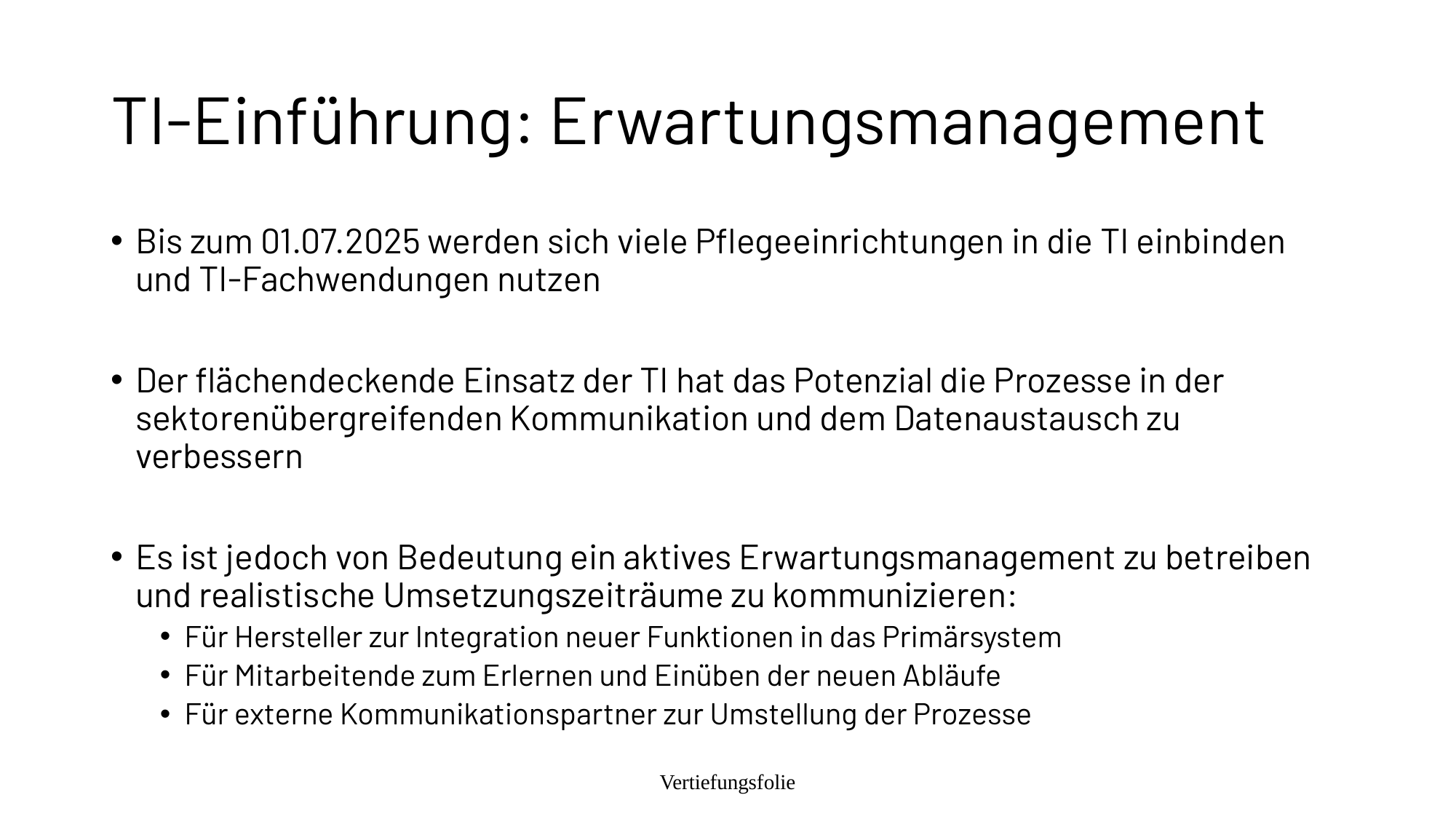

# TI-Einführung: Erwartungsmanagement
Bis zum 01.07.2025 werden sich viele Pflegeeinrichtungen in die TI einbinden und TI-Fachwendungen nutzen

Der flächendeckende Einsatz der TI hat das Potenzial die Prozesse in der sektorenübergreifenden Kommunikation und dem Datenaustausch zu verbessern

Es ist jedoch von Bedeutung ein aktives Erwartungsmanagement zu betreiben und realistische Umsetzungszeiträume zu kommunizieren:
Für Hersteller zur Integration neuer Funktionen in das Primärsystem
Für Mitarbeitende zum Erlernen und Einüben der neuen Abläufe
Für externe Kommunikationspartner zur Umstellung der Prozesse
Vertiefungsfolie